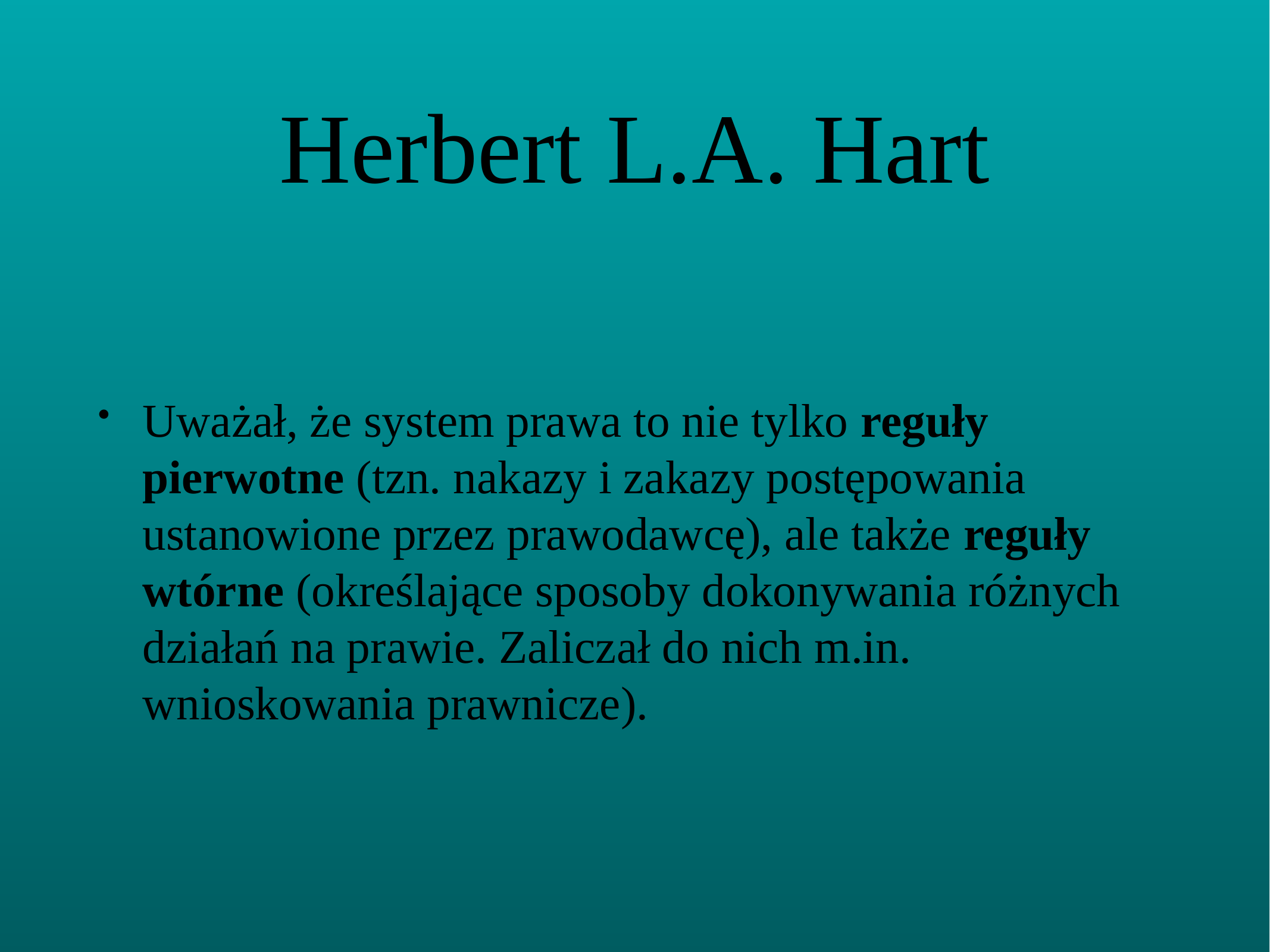

# Herbert L.A. Hart
Uważał, że system prawa to nie tylko reguły pierwotne (tzn. nakazy i zakazy postępowania ustanowione przez prawodawcę), ale także reguły wtórne (określające sposoby dokonywania różnych działań na prawie. Zaliczał do nich m.in. wnioskowania prawnicze).